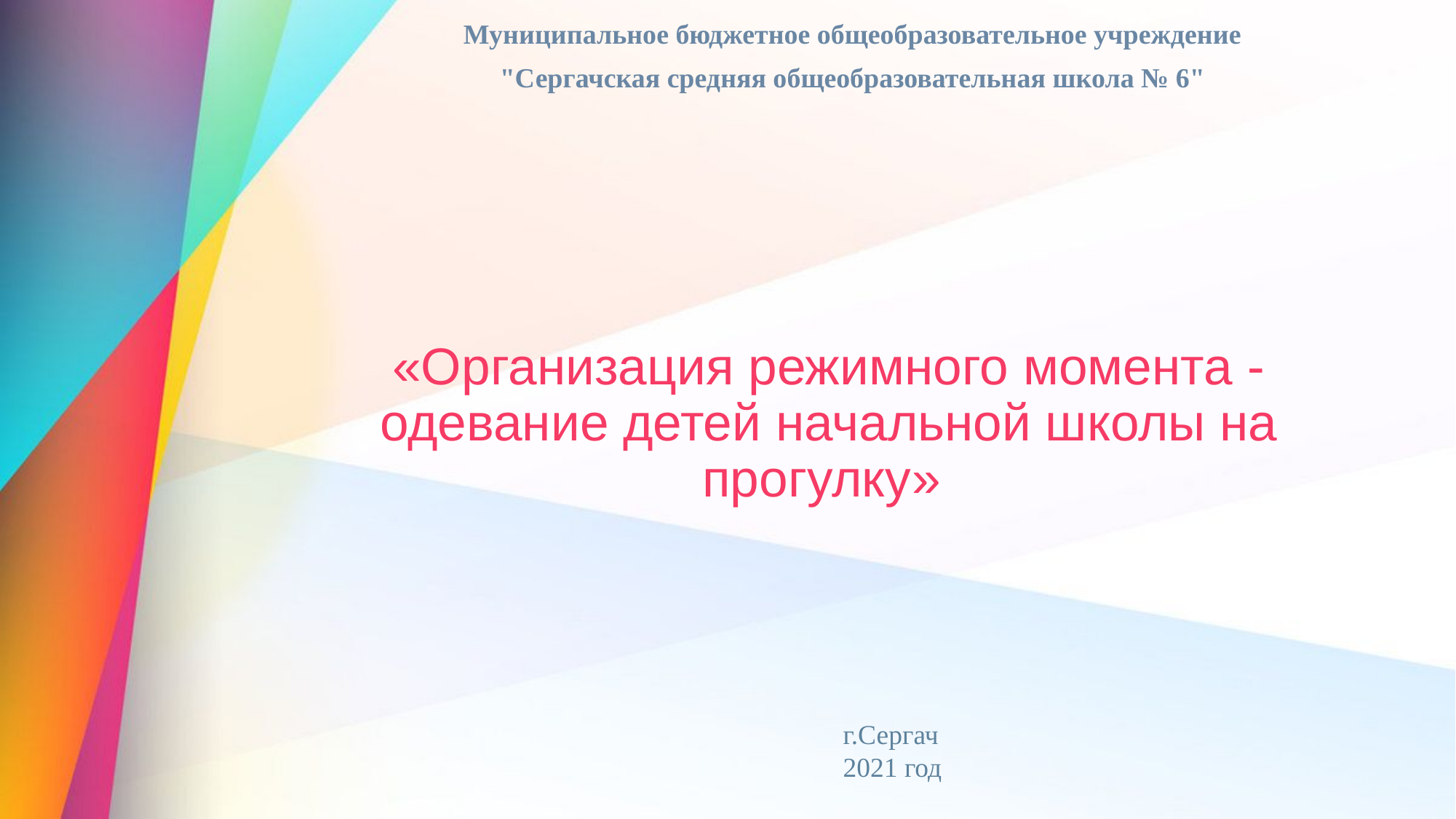

Муниципальное бюджетное общеобразовательное учреждение
"Сергачская средняя общеобразовательная школа № 6"

# «Организация режимного момента - одевание детей начальной школы на прогулку»
г.Сергач 2021 год